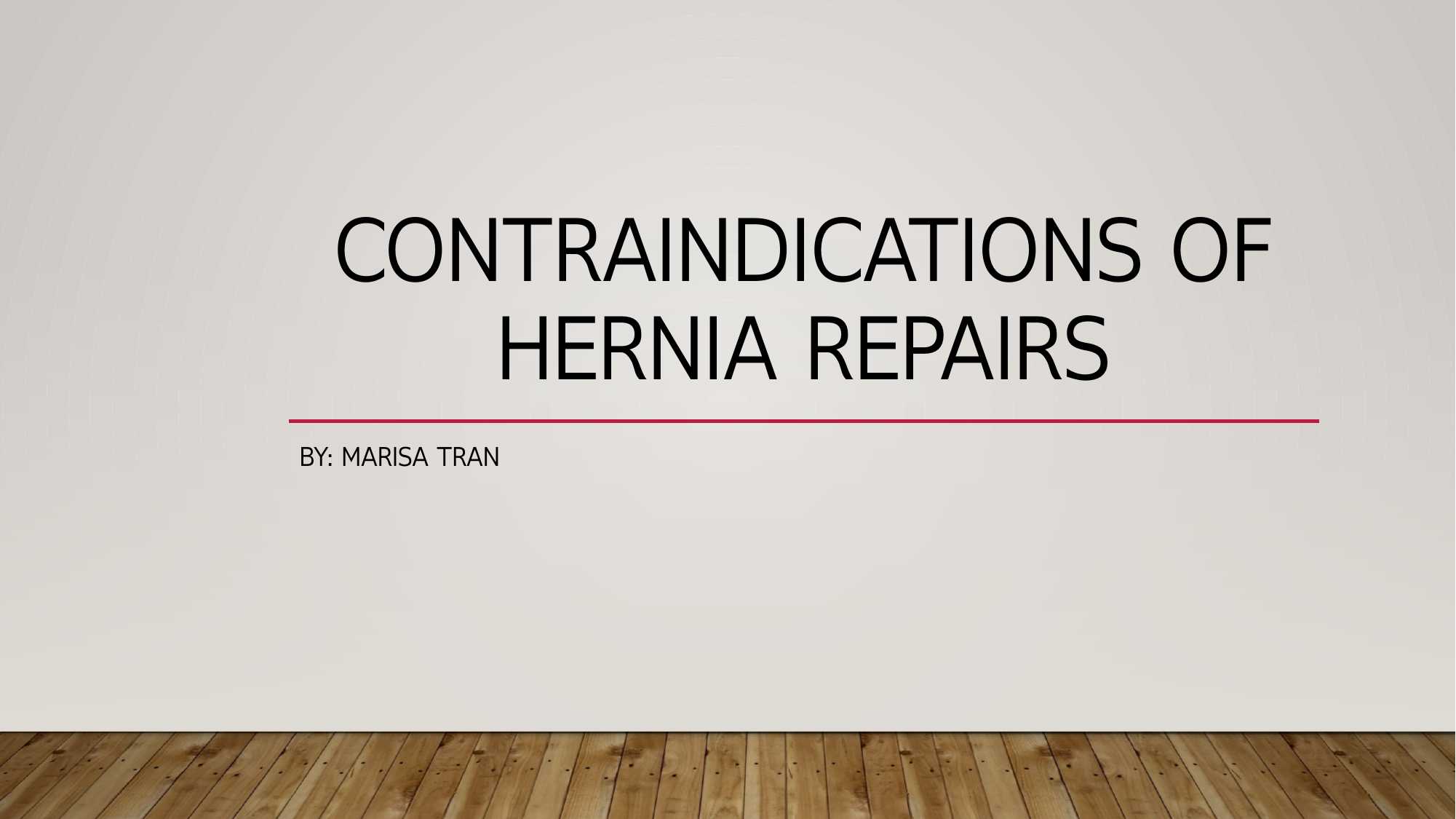

# Contraindications of hernia repairs
By: Marisa Tran